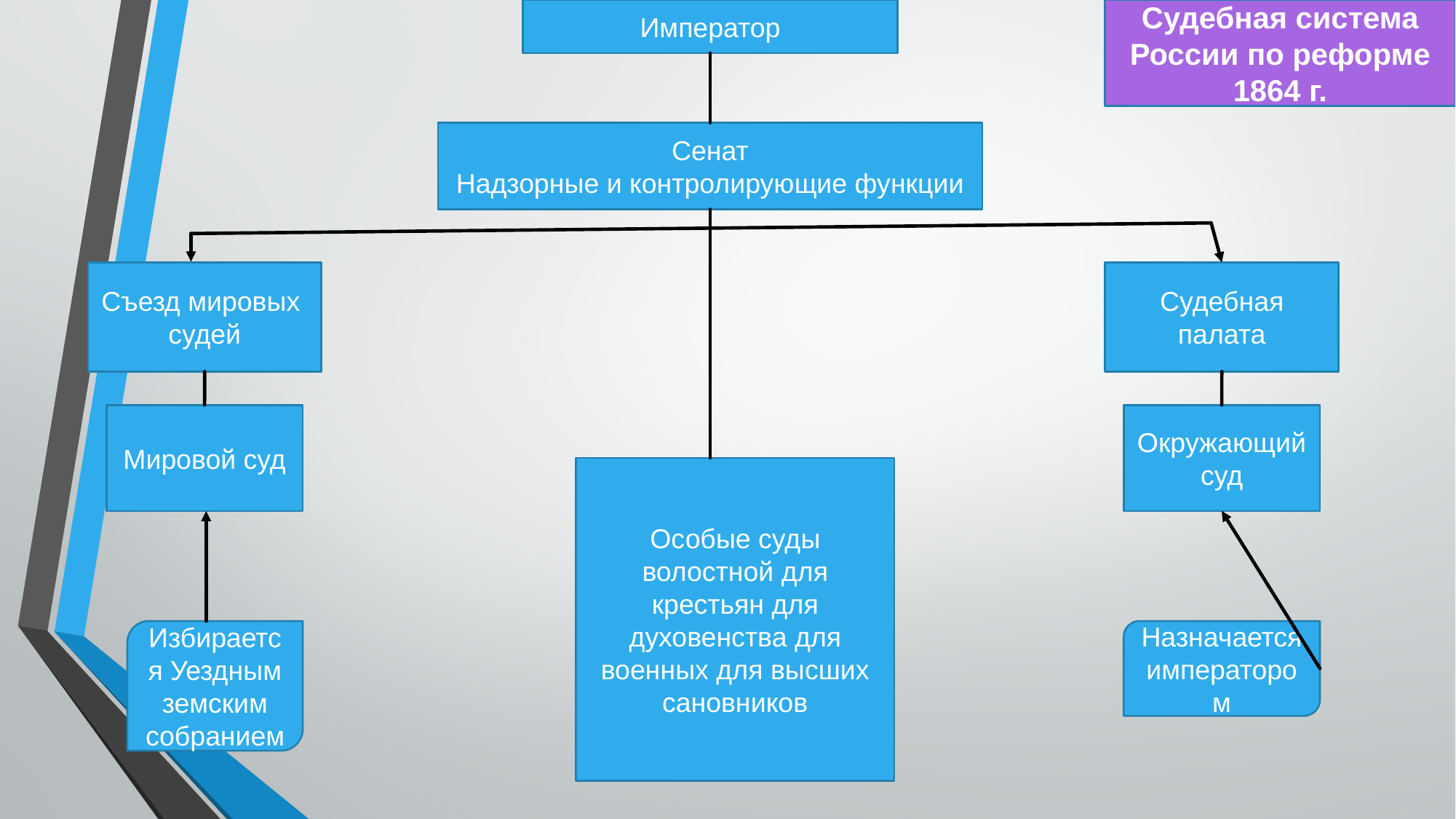

Император
Судебная система России по реформе 1864 г.
Сенат
Надзорные и контролирующие функции
Съезд мировых
судей
Судебная палата
Мировой суд
Окружающий суд
Особые суды волостной для крестьян для духовенства для военных для высших сановников
Избирается Уездным земским собранием
Назначается
императором